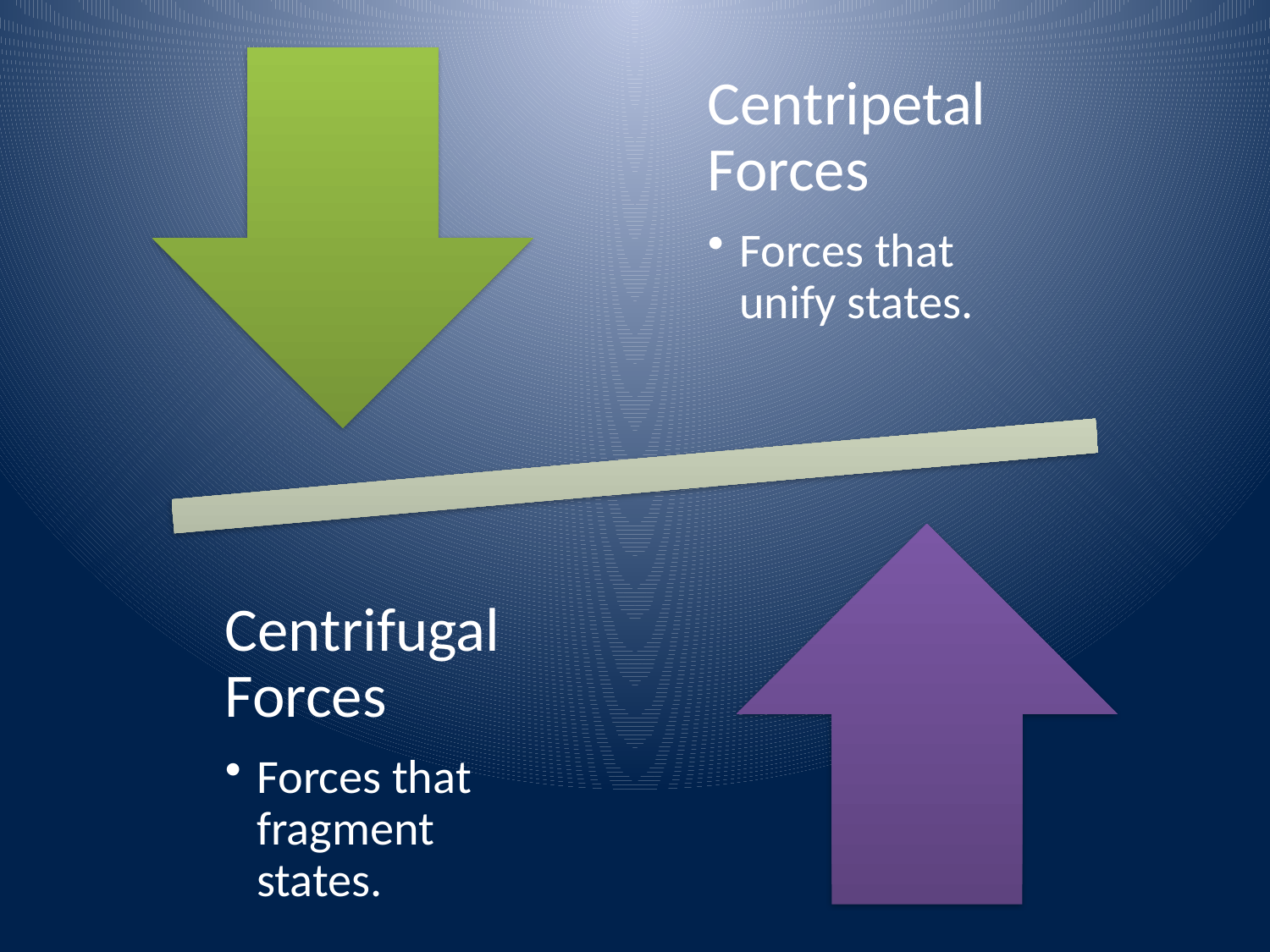

Centripetal Forces
Forces that unify states.
Centrifugal Forces
Forces that fragment states.